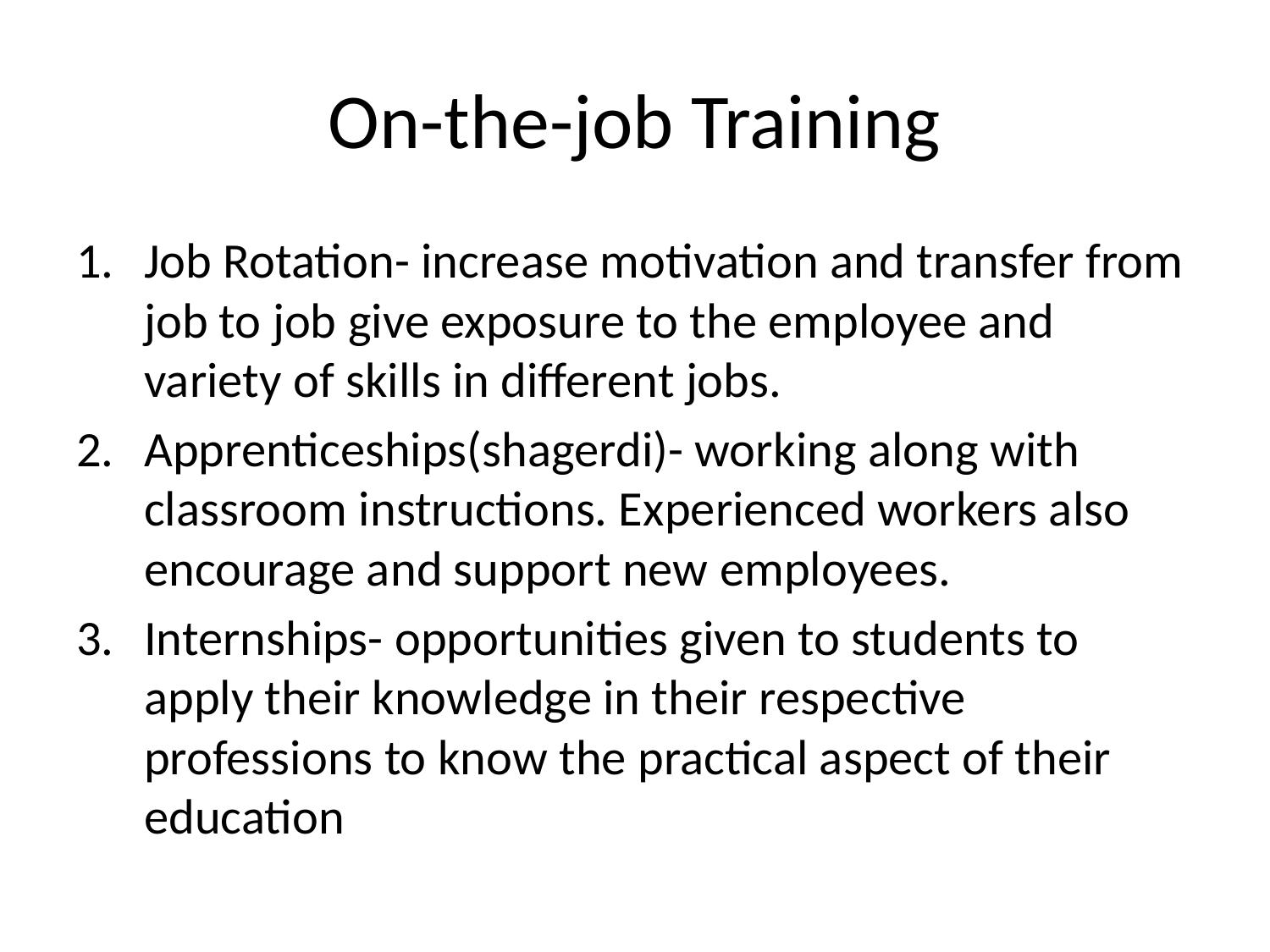

# On-the-job Training
Job Rotation- increase motivation and transfer from job to job give exposure to the employee and variety of skills in different jobs.
Apprenticeships(shagerdi)- working along with classroom instructions. Experienced workers also encourage and support new employees.
Internships- opportunities given to students to apply their knowledge in their respective professions to know the practical aspect of their education